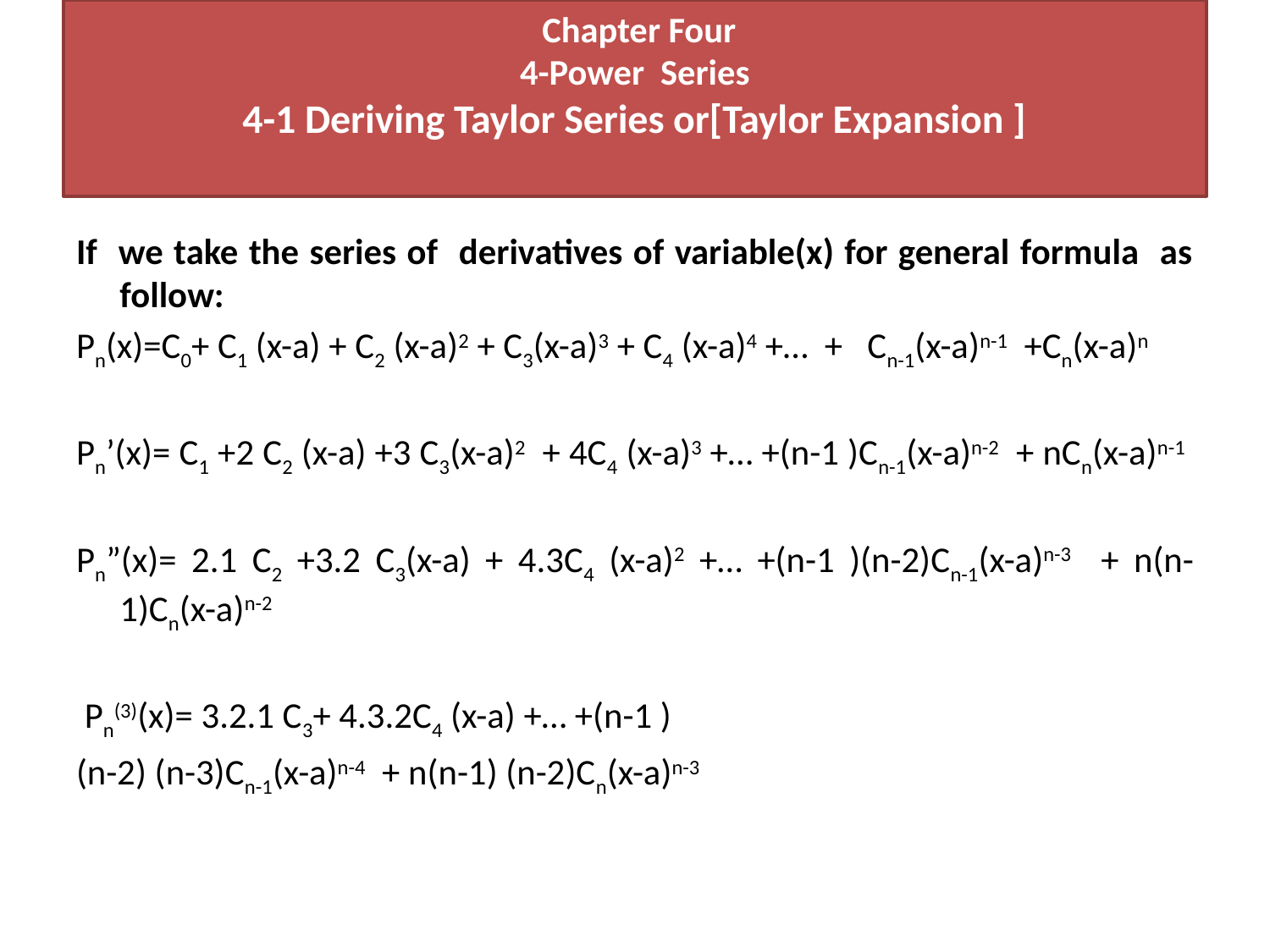

# Chapter Four 4-Power  Series 4-1 Deriving Taylor Series or[Taylor Expansion ]
If  we take the series of  derivatives of variable(x) for general formula  as follow:
Pn(x)=C0+ C1 (x-a) + C2 (x-a)2 + C3(x-a)3 + C4 (x-a)4 +…  +   Cn-1(x-a)n-1  +Cn(x-a)n

Pn’(x)= C1 +2 C2 (x-a) +3 C3(x-a)2  + 4C4 (x-a)3 +… +(n-1 )Cn-1(x-a)n-2  + nCn(x-a)n-1

Pn”(x)= 2.1 C2 +3.2 C3(x-a) + 4.3C4 (x-a)2 +… +(n-1 )(n-2)Cn-1(x-a)n-3  + n(n-1)Cn(x-a)n-2

 Pn(3)(x)= 3.2.1 C3+ 4.3.2C4 (x-a) +… +(n-1 )
(n-2) (n-3)Cn-1(x-a)n-4  + n(n-1) (n-2)Cn(x-a)n-3